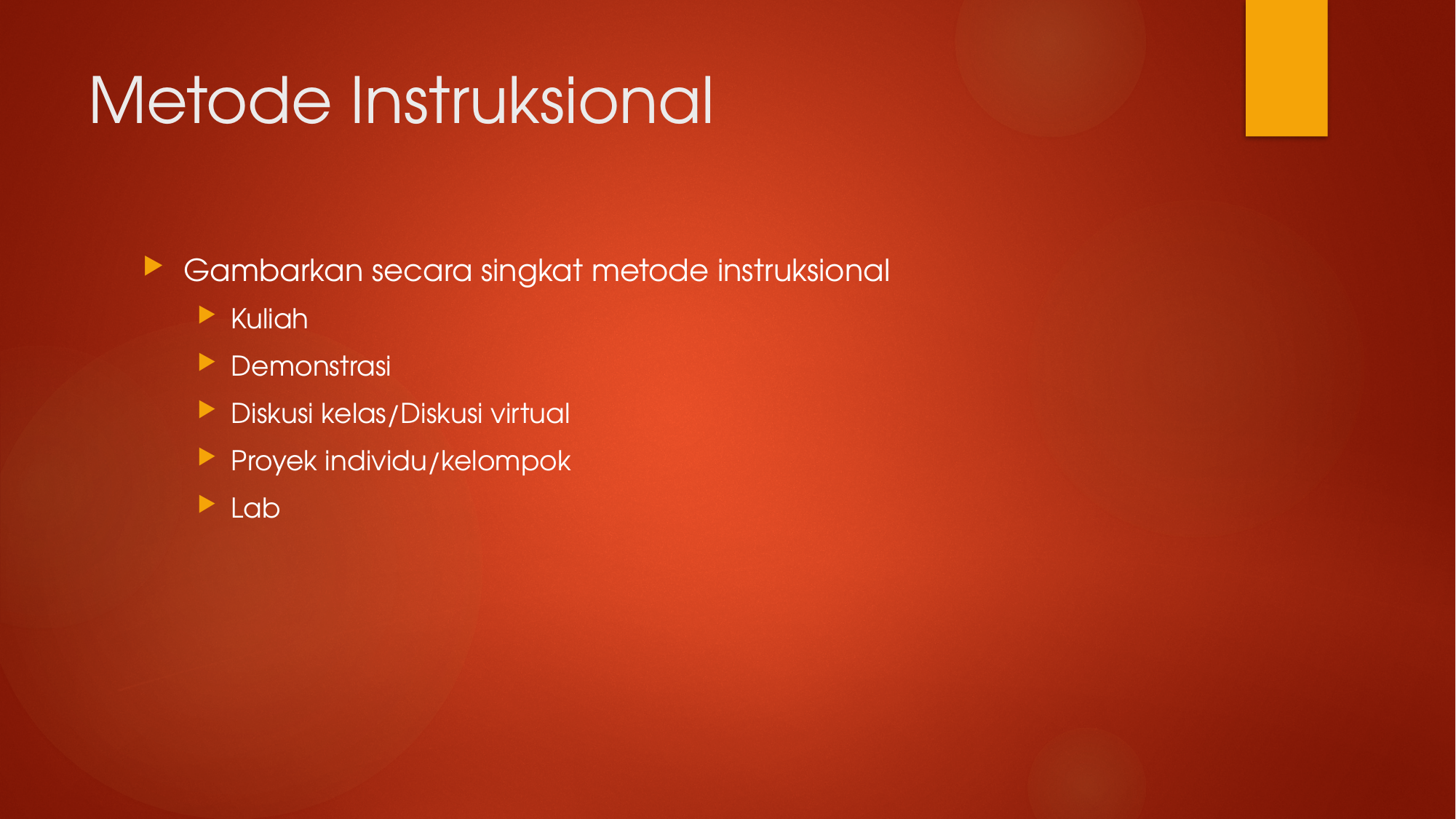

# Metode Instruksional
Gambarkan secara singkat metode instruksional
Kuliah
Demonstrasi
Diskusi kelas/Diskusi virtual
Proyek individu/kelompok
Lab